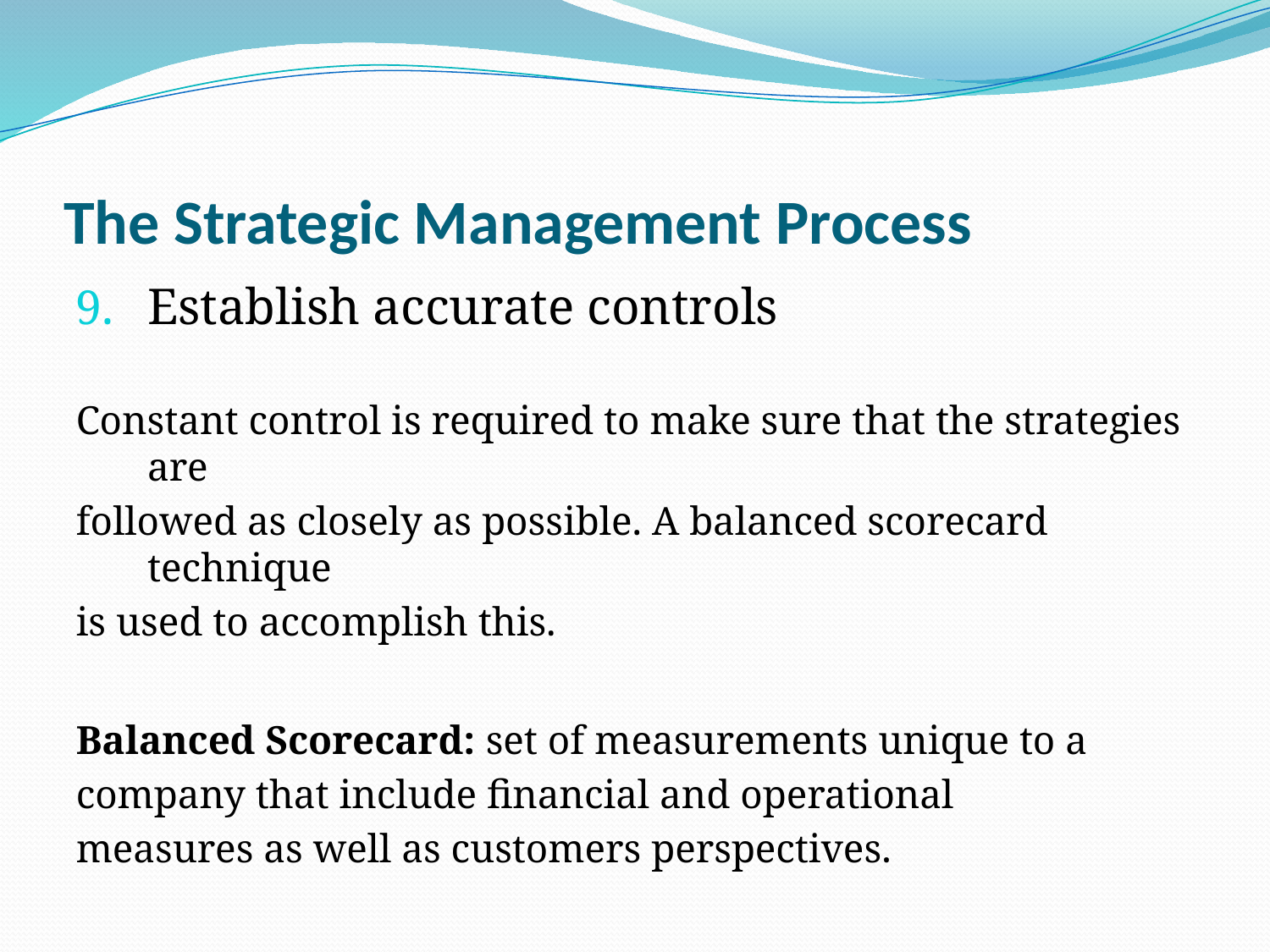

# The Strategic Management Process
Establish accurate controls

Constant control is required to make sure that the strategies are
followed as closely as possible. A balanced scorecard technique
is used to accomplish this.

Balanced Scorecard: set of measurements unique to a
company that include financial and operational
measures as well as customers perspectives.